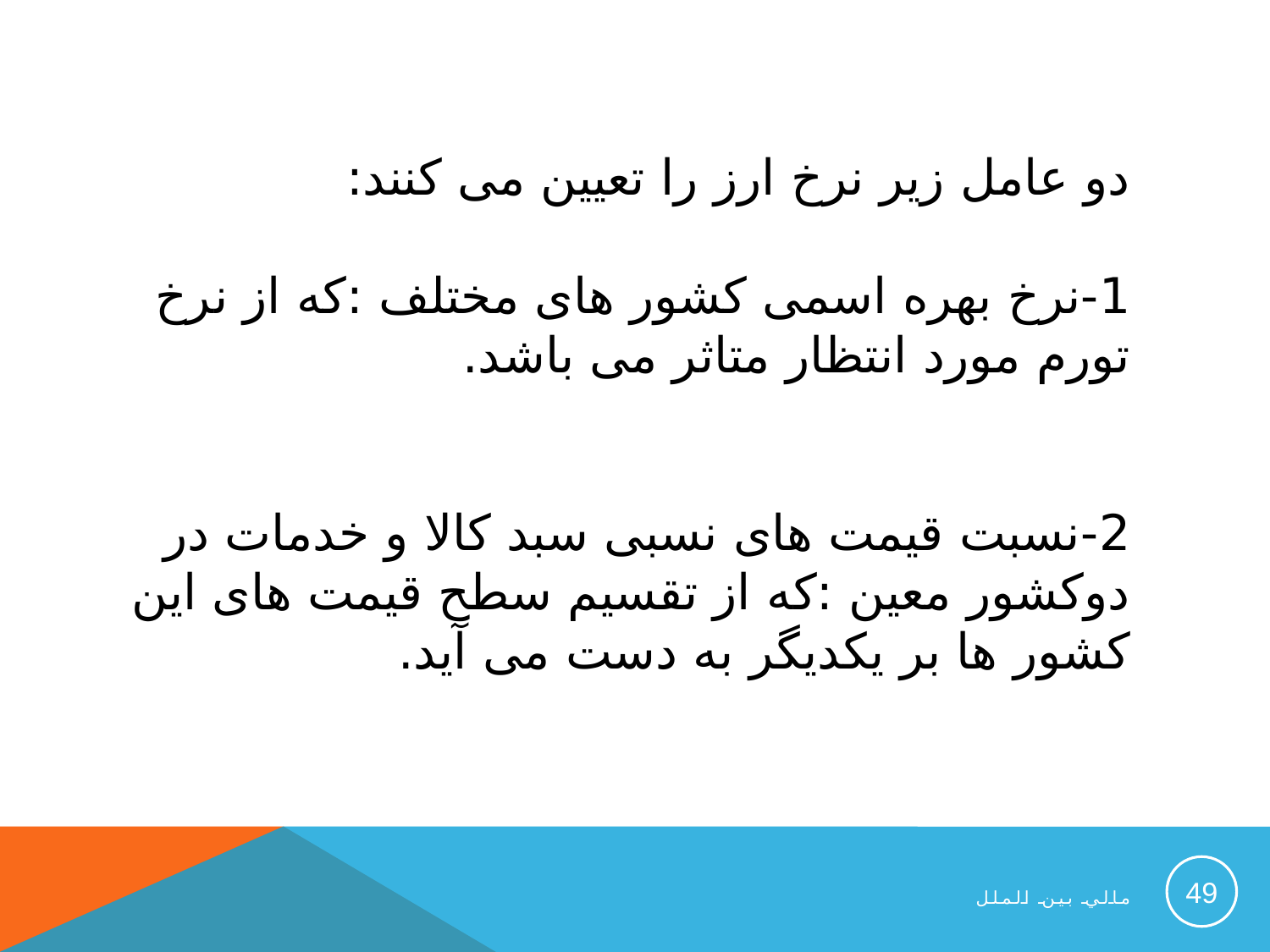

دو عامل زیر نرخ ارز را تعیین می کنند:

1-نرخ بهره اسمی کشور های مختلف :که از نرخ تورم مورد انتظار متاثر می باشد.

2-نسبت قیمت های نسبی سبد کالا و خدمات در دوکشور معین :که از تقسیم سطح قیمت های این کشور ها بر یکدیگر به دست می آید.

49
مالي بين الملل